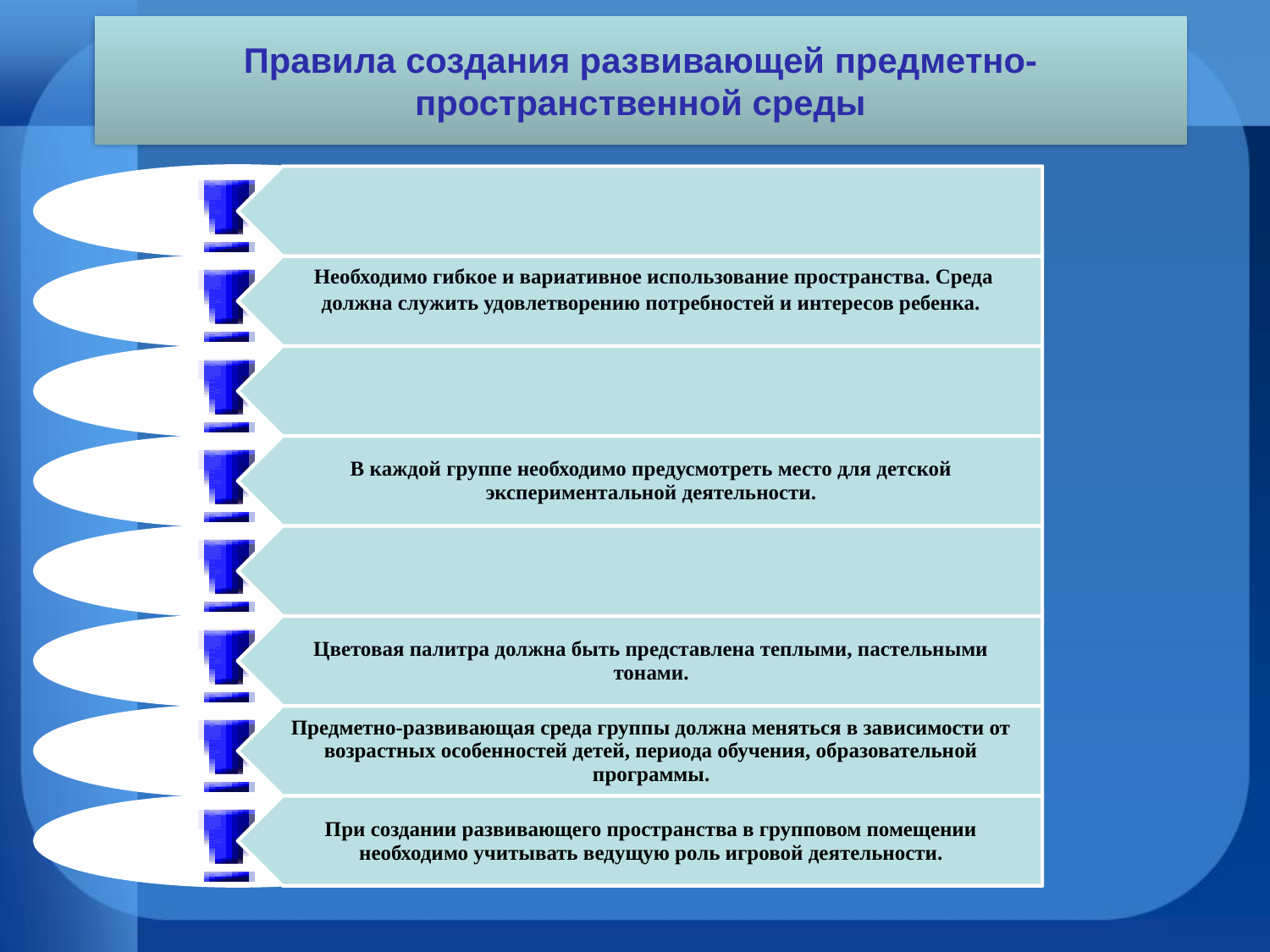

# Правила создания развивающей предметно-пространственной среды
 Необходимо гибкое и вариативное использование пространства. Среда должна служить удовлетворению потребностей и интересов ребенка.
В каждой группе необходимо предусмотреть место для детской экспериментальной деятельности.
Цветовая палитра должна быть представлена теплыми, пастельными тонами.
Предметно-развивающая среда группы должна меняться в зависимости от возрастных особенностей детей, периода обучения, образовательной программы.
При создании развивающего пространства в групповом помещении необходимо учитывать ведущую роль игровой деятельности.